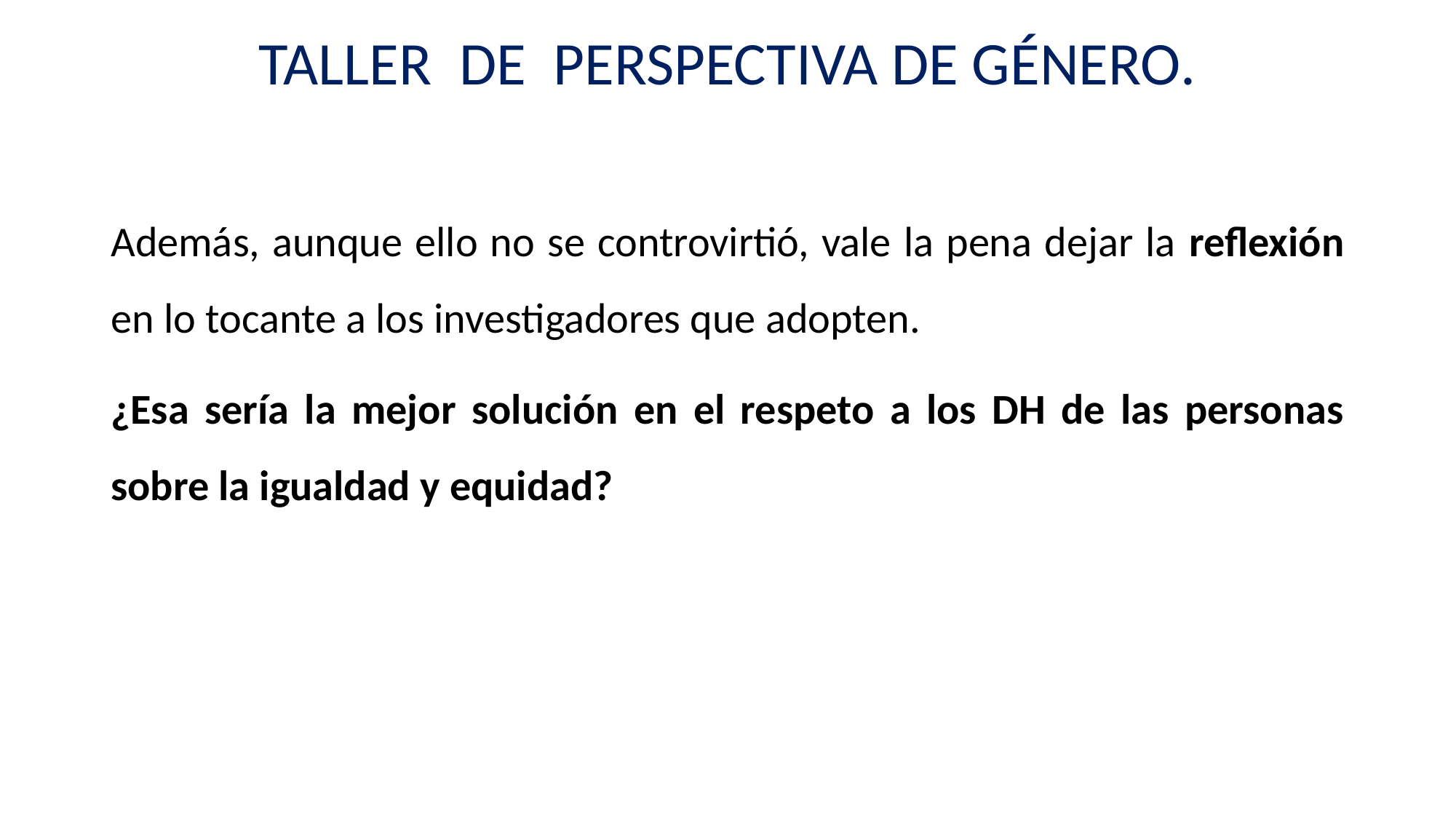

# TALLER  DE  PERSPECTIVA DE GÉNERO.

Además, aunque ello no se controvirtió, vale la pena dejar la reflexión en lo tocante a los investigadores que adopten.
¿Esa sería la mejor solución en el respeto a los DH de las personas sobre la igualdad y equidad?